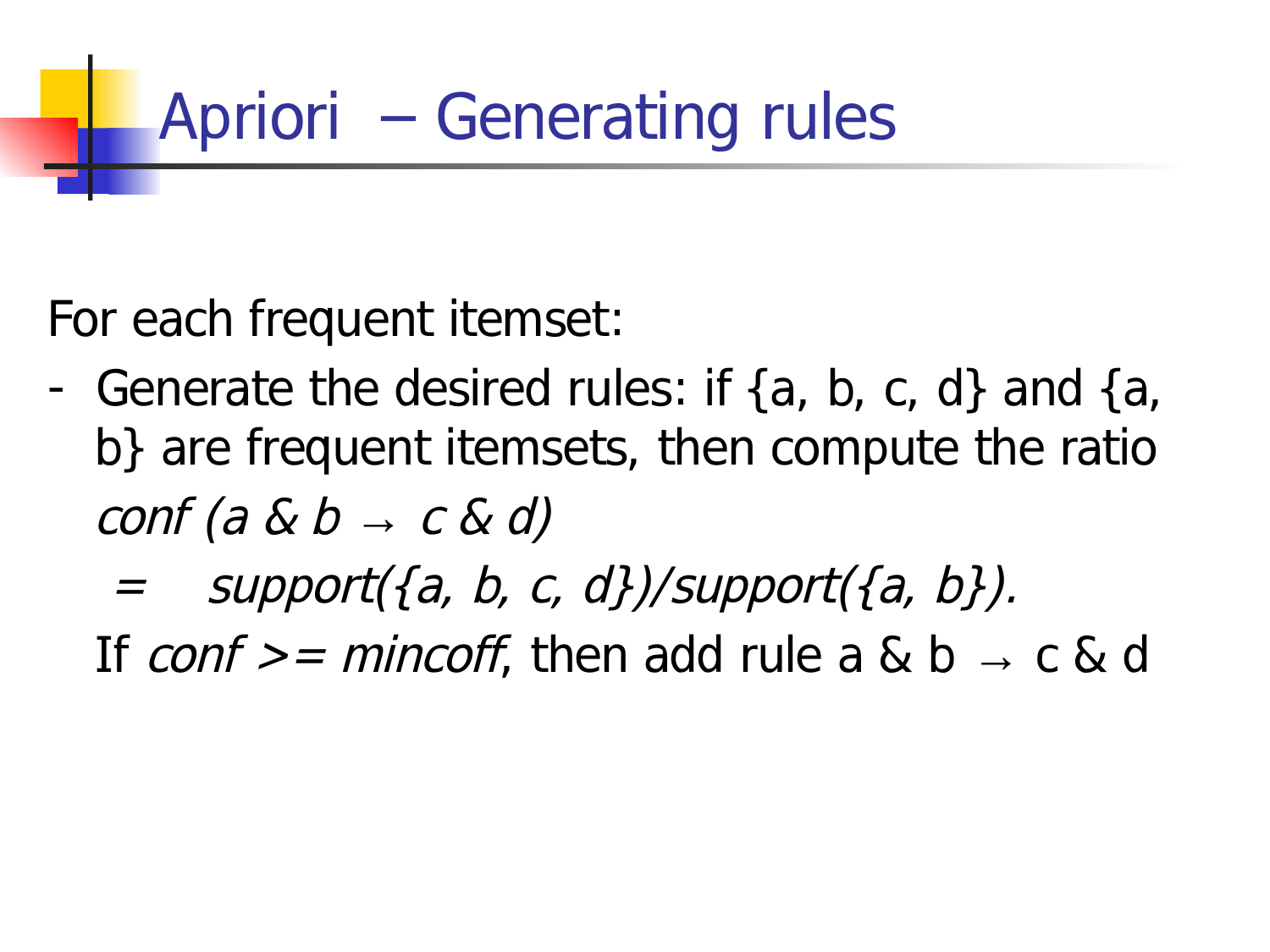

# Apriori  – Generating rules
For each frequent itemset:
-  Generate the desired rules: if {a, b, c, d} and {a, b} are frequent itemsets, then compute the ratio
   conf (a & b → c & d)
    =    support({a, b, c, d})/support({a, b}).
	If conf >= mincoff, then add rule a & b → c & d